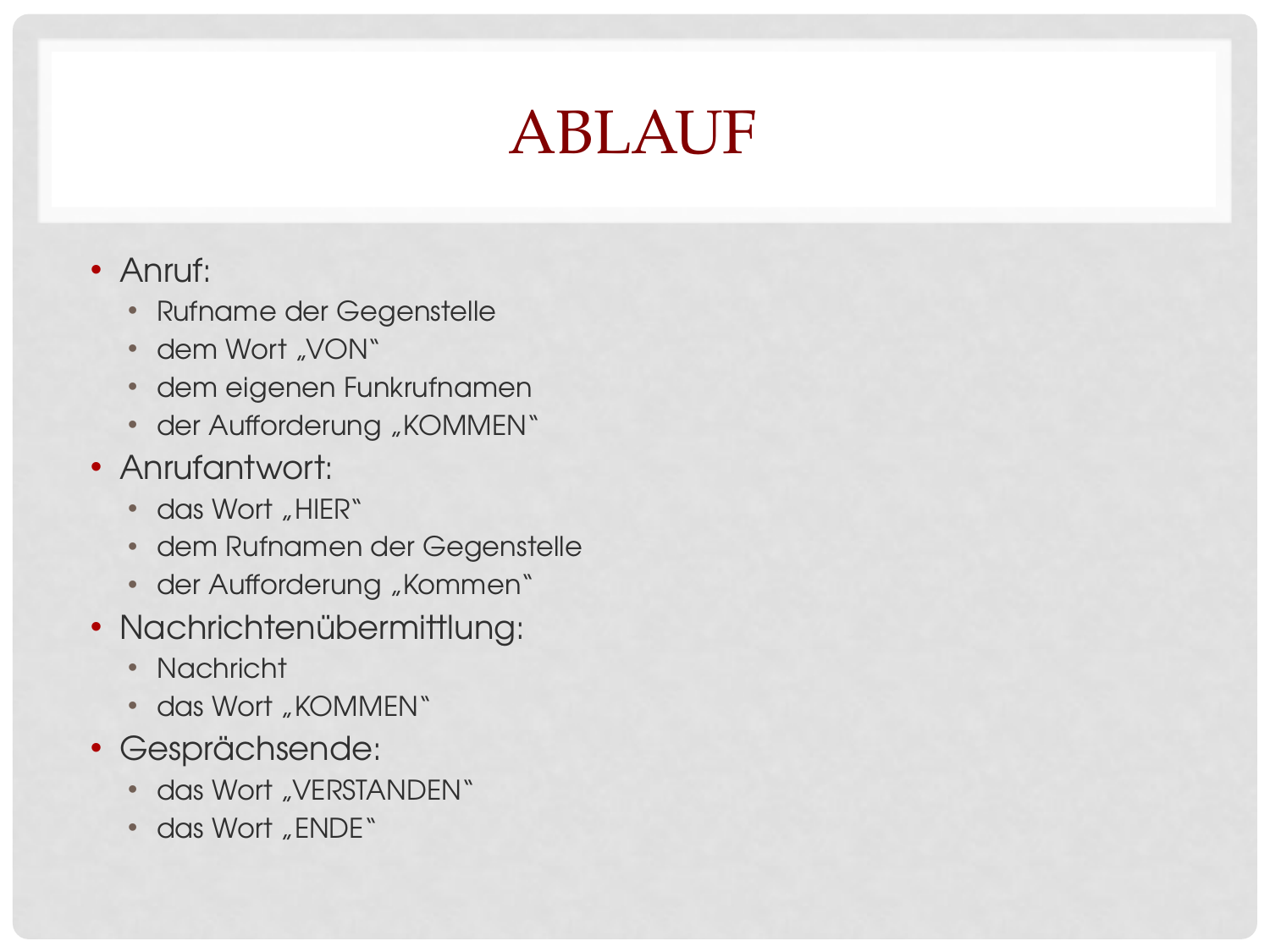

# Ablauf
Anruf:
Rufname der Gegenstelle
dem Wort „VON“
dem eigenen Funkrufnamen
der Aufforderung „KOMMEN“
Anrufantwort:
das Wort „HIER“
dem Rufnamen der Gegenstelle
der Aufforderung „Kommen“
Nachrichtenübermittlung:
Nachricht
das Wort „KOMMEN“
Gesprächsende:
das Wort „VERSTANDEN“
das Wort „ENDE“